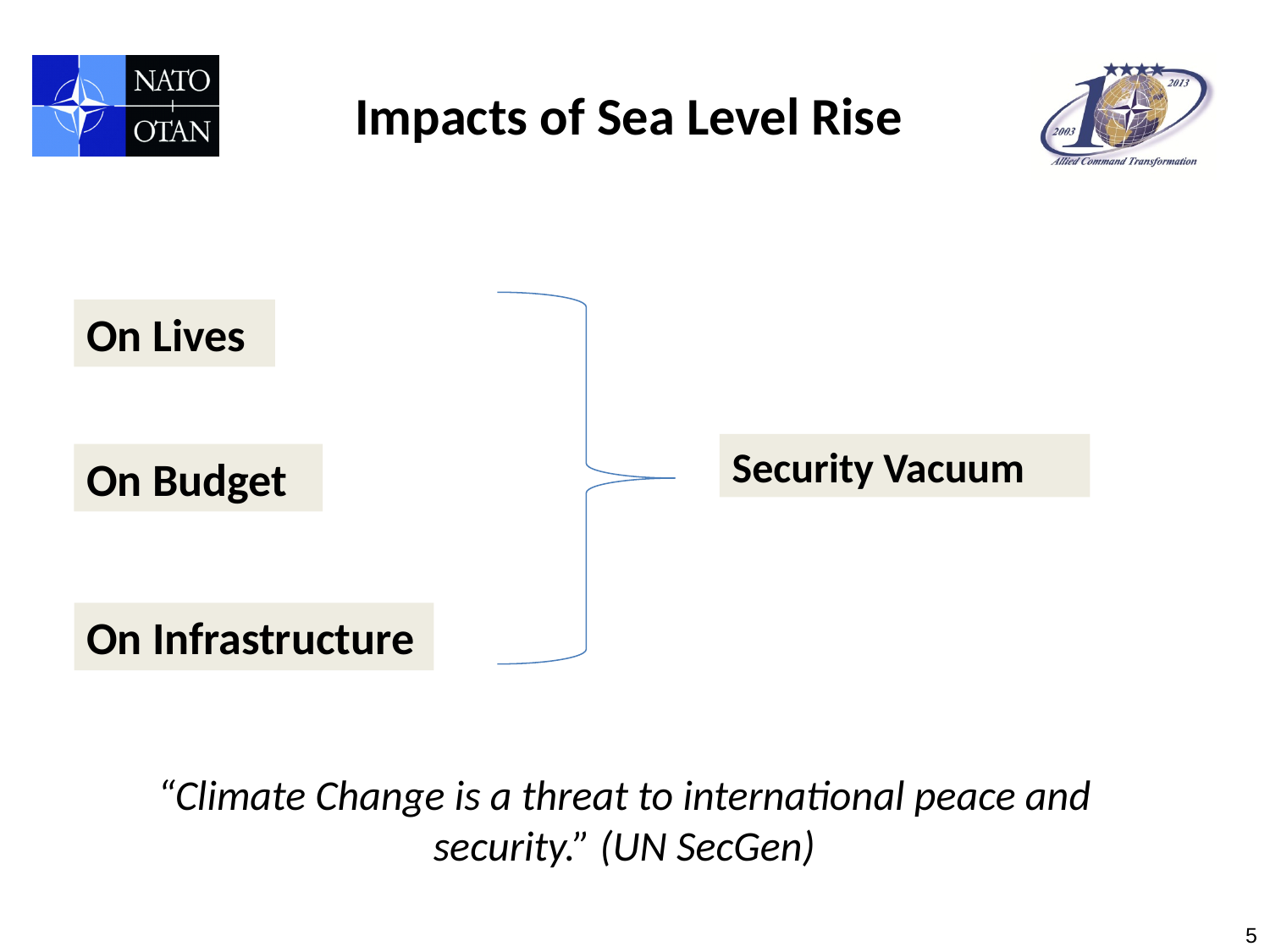

Impacts of Sea Level Rise

On Lives
Security Vacuum
On Budget
On Infrastructure
“Climate Change is a threat to international peace and security.” (UN SecGen)